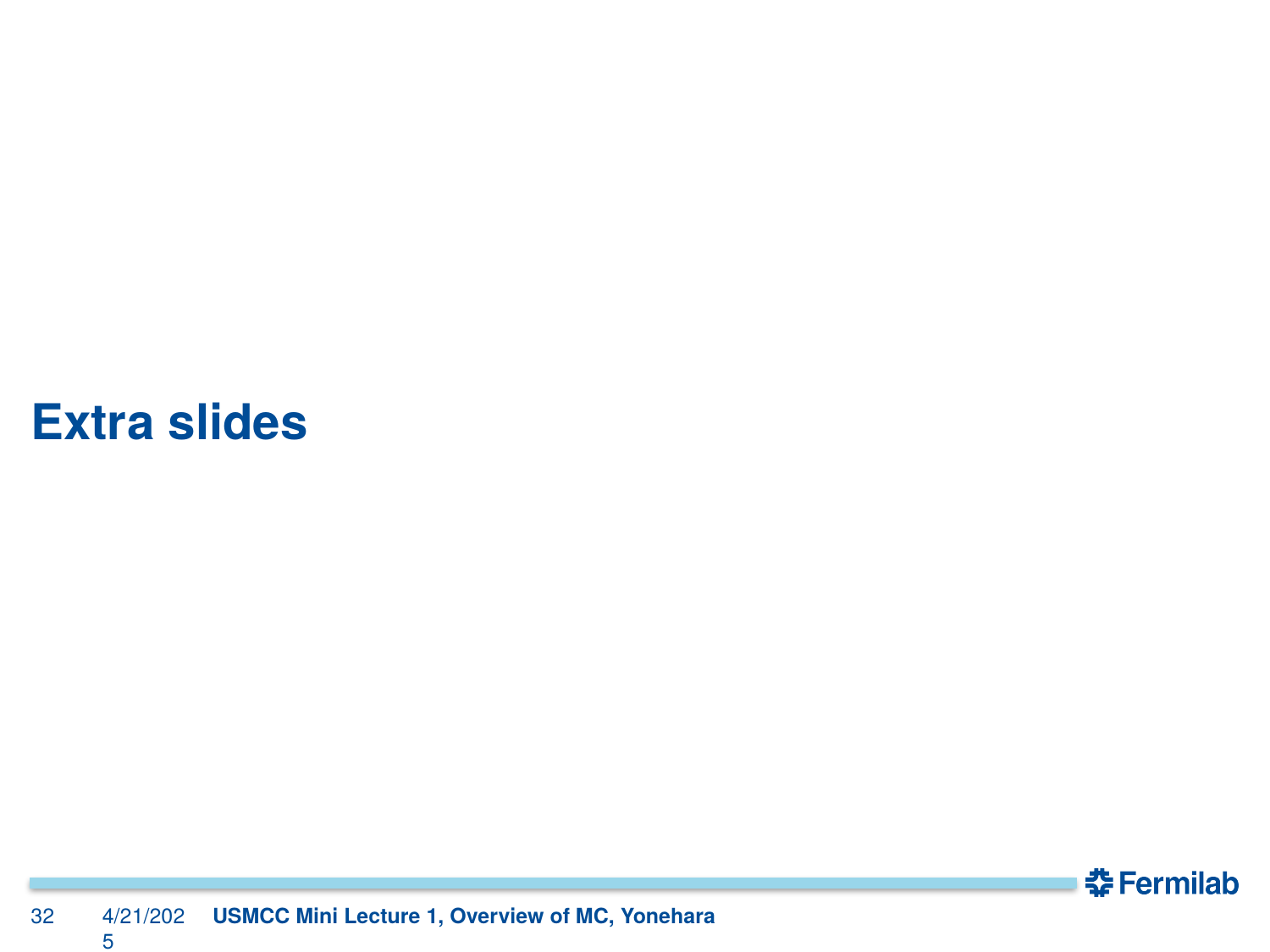

# Extra slides
32
4/21/2025
USMCC Mini Lecture 1, Overview of MC, Yonehara